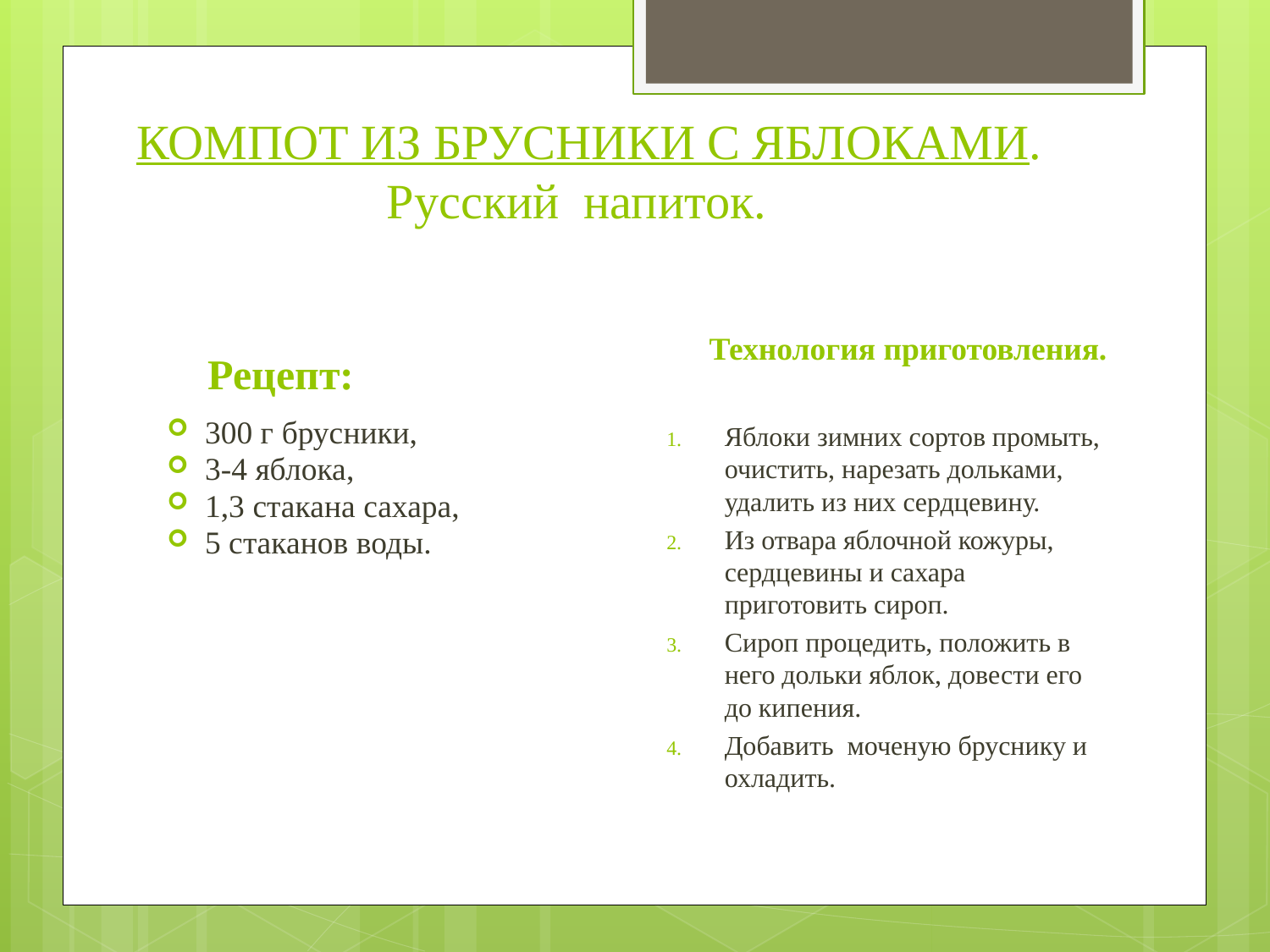

# КОМПОТ ИЗ БРУСНИКИ С ЯБЛОКАМИ. Русский  напиток.
Рецепт:
Технология приготовления.

300 г брусники,
3-4 яблока,
1,3 стакана сахара,
5 стаканов воды.

Яблоки зимних сортов промыть, очистить, нарезать дольками, удалить из них сердцевину.
Из отвара яблочной кожуры, сердцевины и сахара приготовить сироп.
Сироп процедить, положить в него дольки яблок, довести его до кипения.
Добавить  моченую бруснику и охладить.